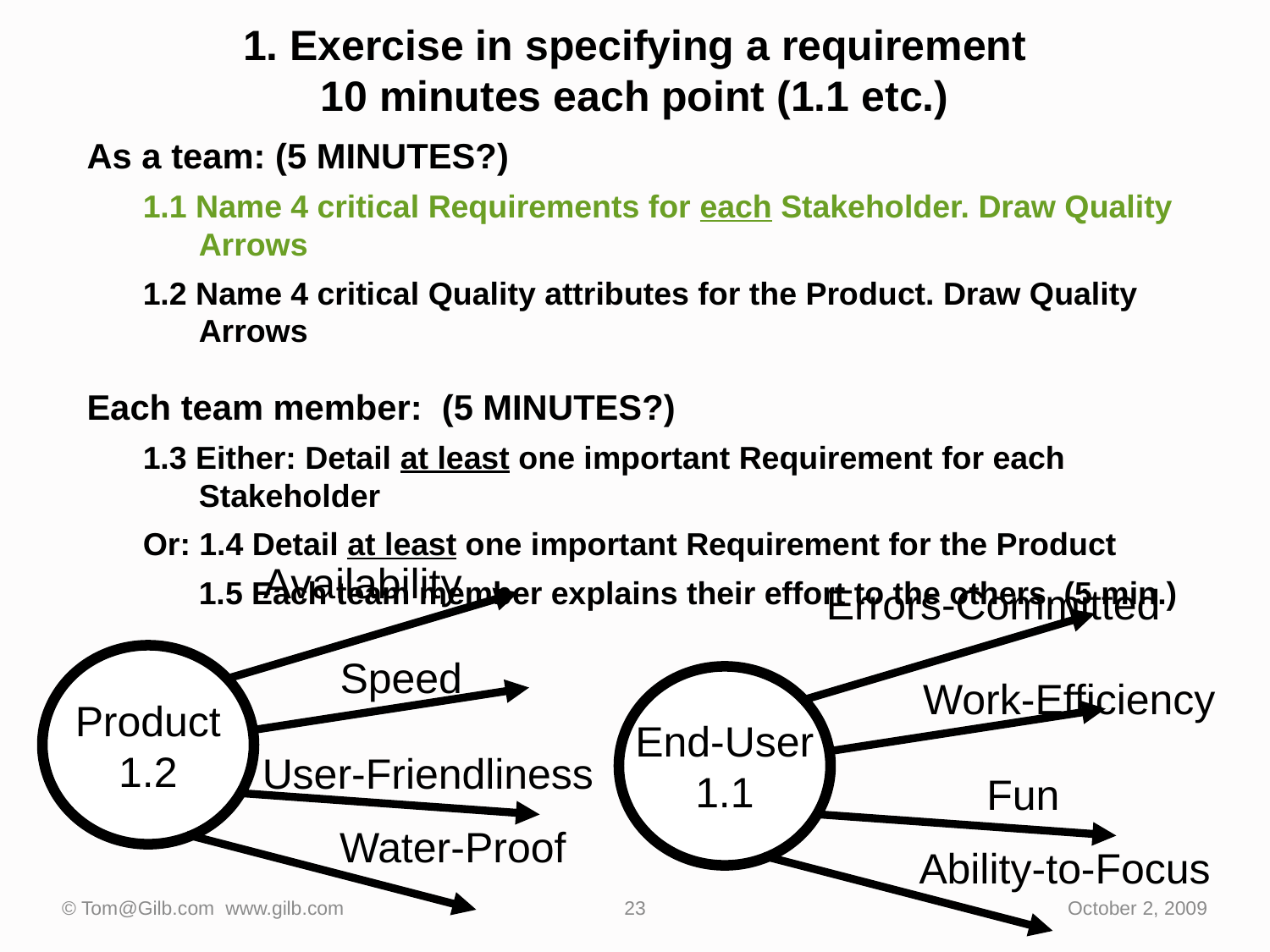

# 1. Exercise in specifying a requirement 10 minutes each point (1.1 etc.)
As a team: (5 MINUTES?)
1.1 Name 4 critical Requirements for each Stakeholder. Draw Quality Arrows
1.2 Name 4 critical Quality attributes for the Product. Draw Quality Arrows
Each team member:  (5 MINUTES?)
1.3 Either: Detail at least one important Requirement for each Stakeholder
Or: 1.4 Detail at least one important Requirement for the Product
	1.5 Each team member explains their effort to the others. (5 min.)

Availability
Errors-Committed

Product
1.2
Speed
End-User
1.1
Work-Efficiency

User-Friendliness
Fun

Water-Proof

Ability-to-Focus

© Tom@Gilb.com  www.gilb.com
23
October 2, 2009